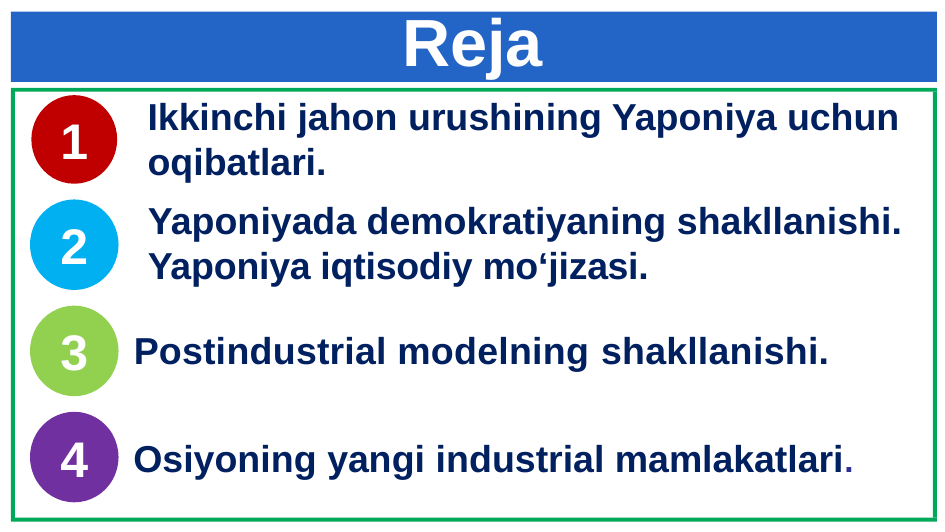

# Reja
Ikkinchi jahon urushining Yaponiya uchun oqibatlari.
1
Yaponiyada demokratiyaning shakllanishi. Yaponiya iqtisodiy mo‘jizasi.
2
3
Postindustrial modelning shakllanishi.
4
Osiyoning yangi industrial mamlakatlari.